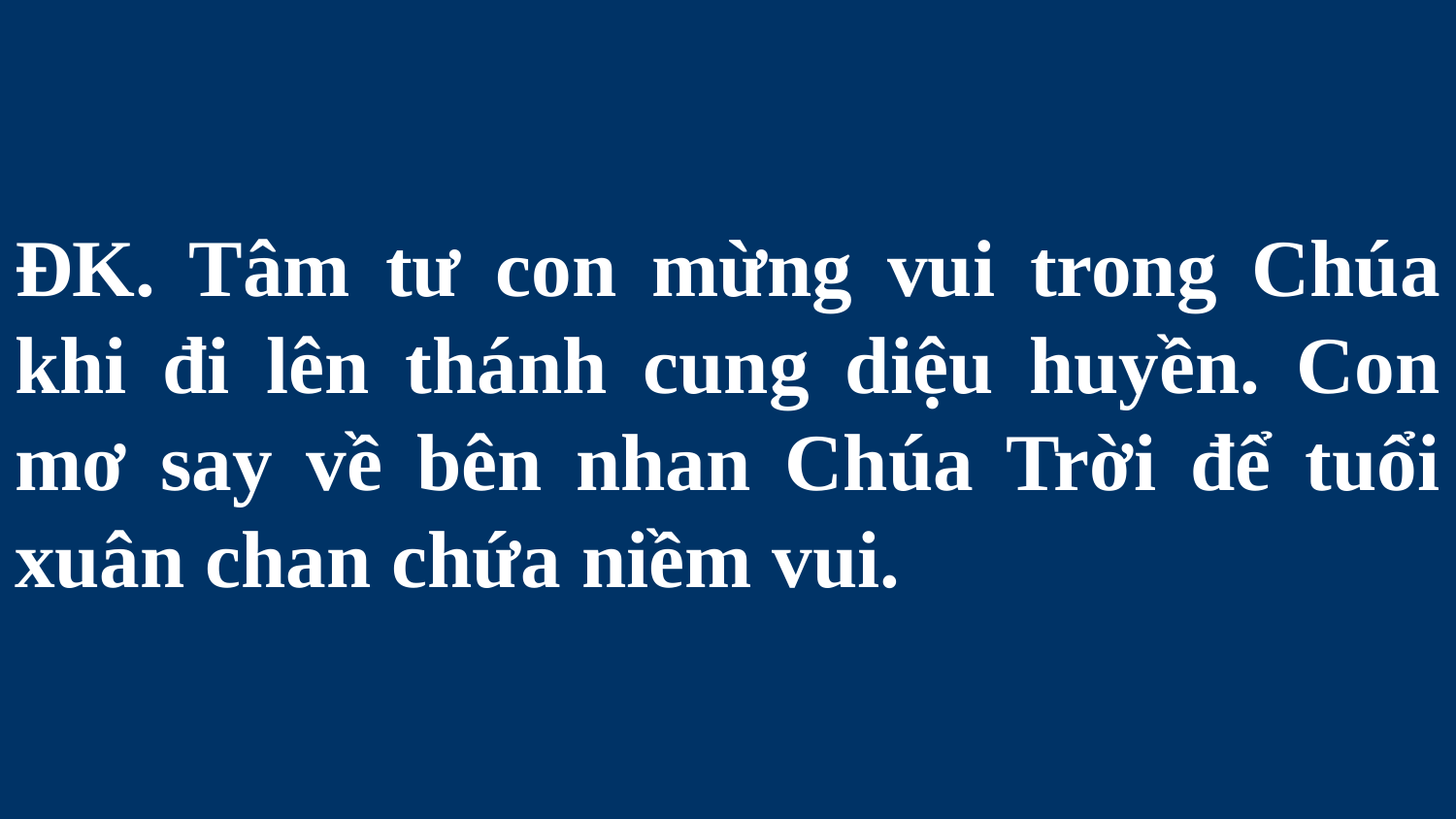

# ĐK. Tâm tư con mừng vui trong Chúa khi đi lên thánh cung diệu huyền. Con mơ say về bên nhan Chúa Trời để tuổi xuân chan chứa niềm vui.